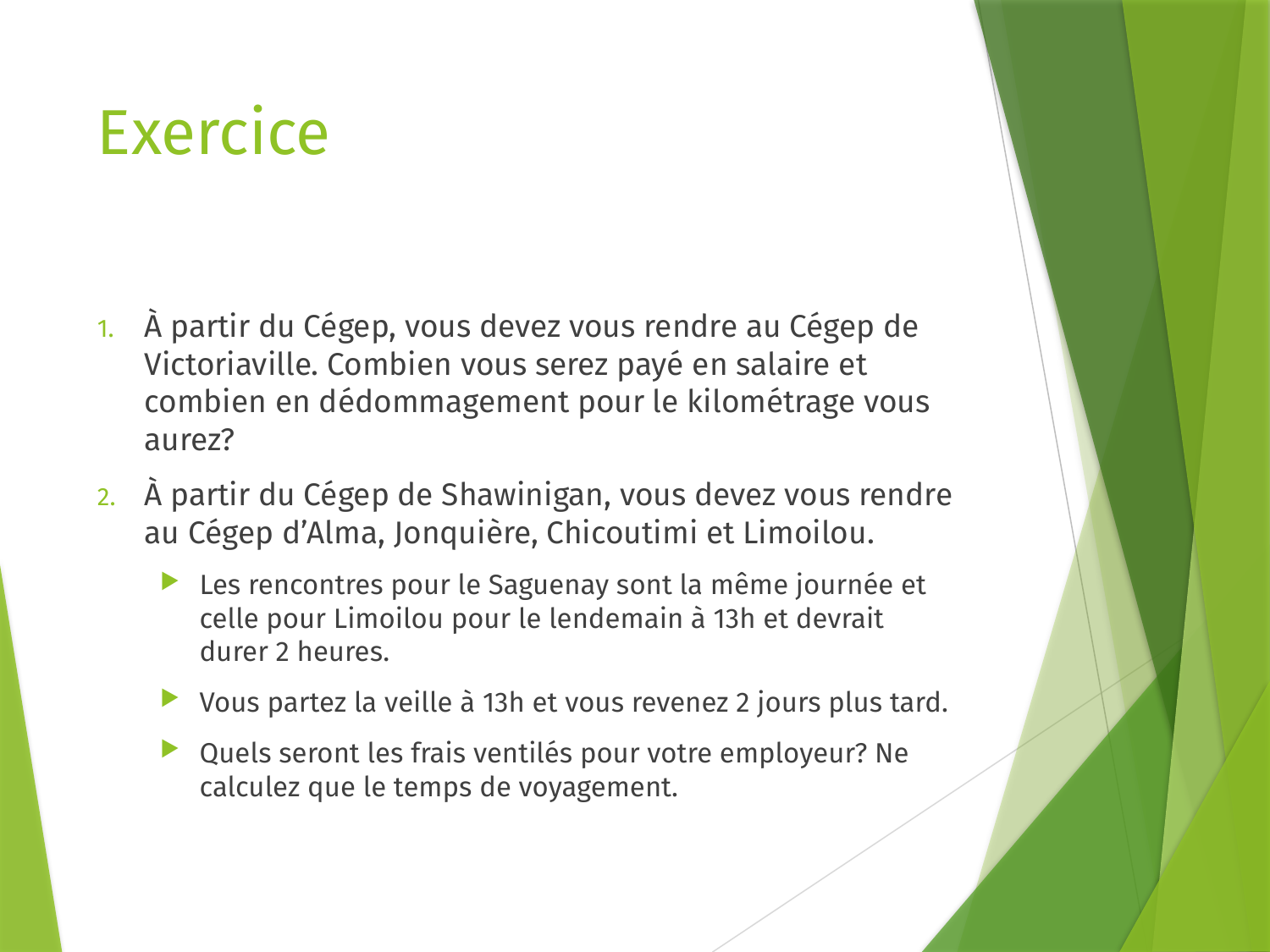

# Exercice
À partir du Cégep, vous devez vous rendre au Cégep de Victoriaville. Combien vous serez payé en salaire et combien en dédommagement pour le kilométrage vous aurez?
À partir du Cégep de Shawinigan, vous devez vous rendre au Cégep d’Alma, Jonquière, Chicoutimi et Limoilou.
Les rencontres pour le Saguenay sont la même journée et celle pour Limoilou pour le lendemain à 13h et devrait durer 2 heures.
Vous partez la veille à 13h et vous revenez 2 jours plus tard.
Quels seront les frais ventilés pour votre employeur? Ne calculez que le temps de voyagement.